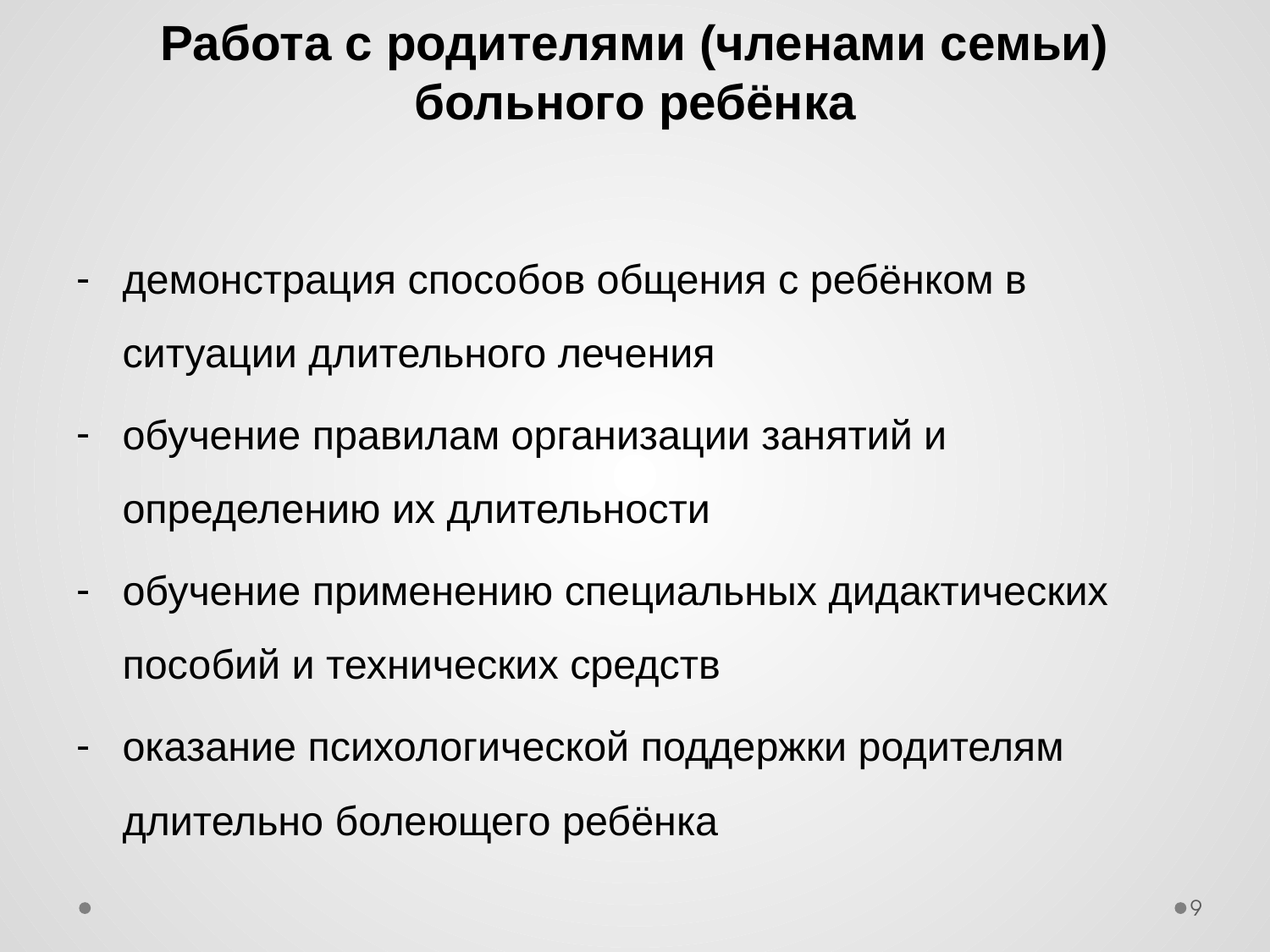

# Работа с родителями (членами семьи) больного ребёнка
демонстрация способов общения с ребёнком в ситуации длительного лечения
обучение правилам организации занятий и определению их длительности
обучение применению специальных дидактических пособий и технических средств
оказание психологической поддержки родителям длительно болеющего ребёнка

9